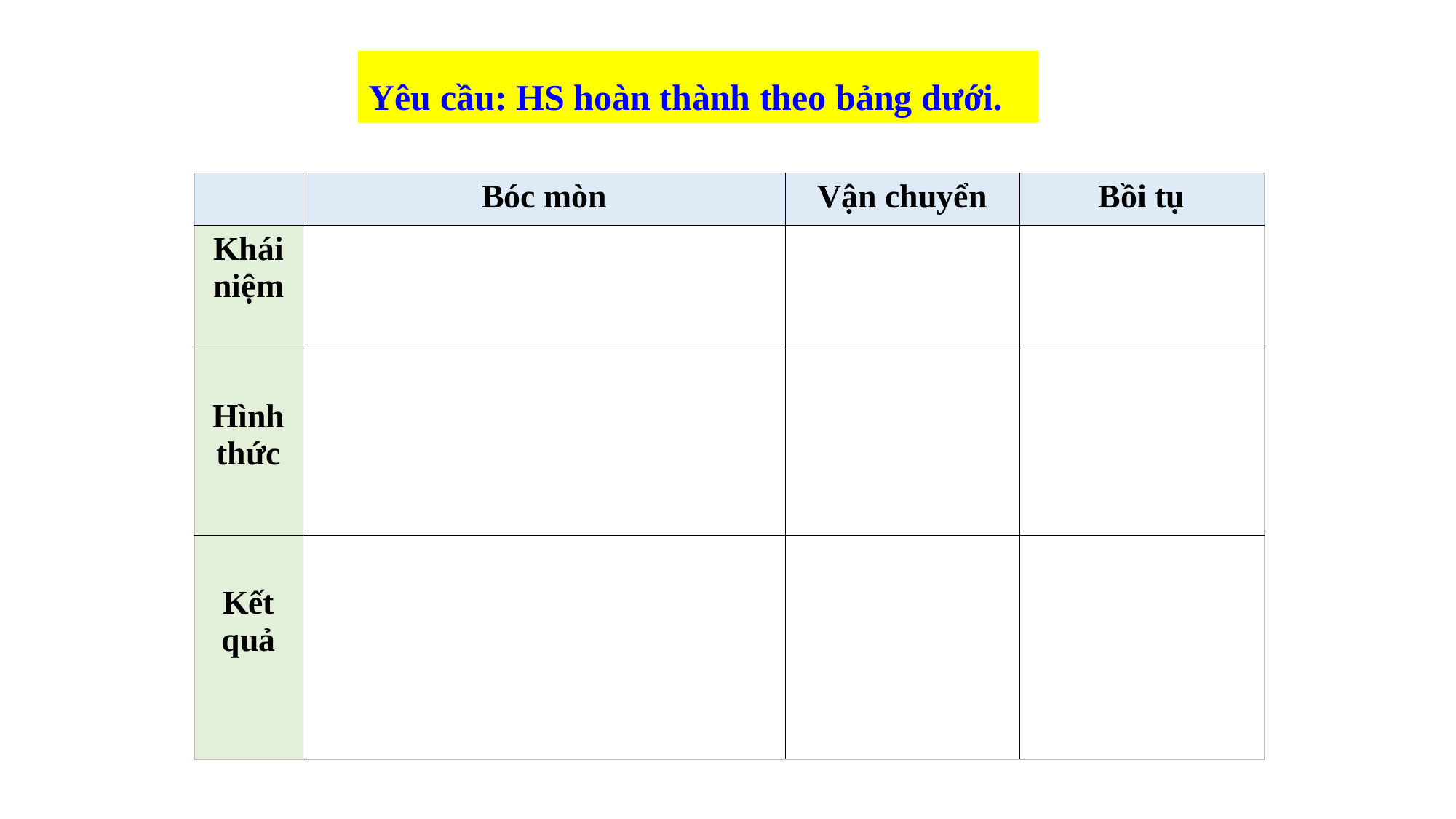

Yêu cầu: HS hoàn thành theo bảng dưới.
|  | Bóc mòn | Vận chuyển | Bồi tụ |
| --- | --- | --- | --- |
| Khái niệm |  |  |  |
| Hình thức |  |  |  |
| Kết quả |  |  |  |